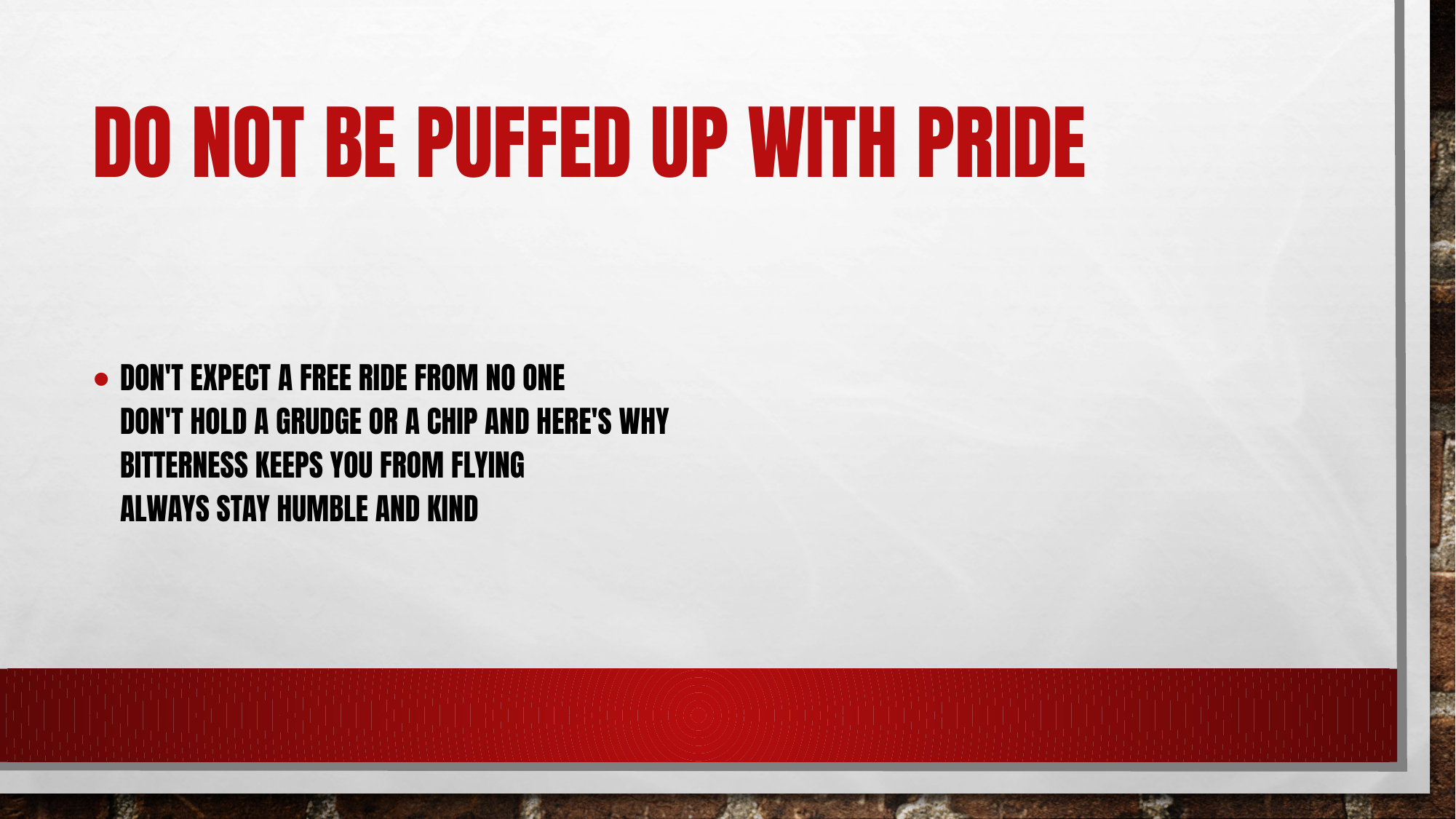

# DO not be puffed up with pride

Don't expect a free ride from no one
Don't hold a grudge or a chip and here's why
Bitterness keeps you from flying
Always stay humble and kind